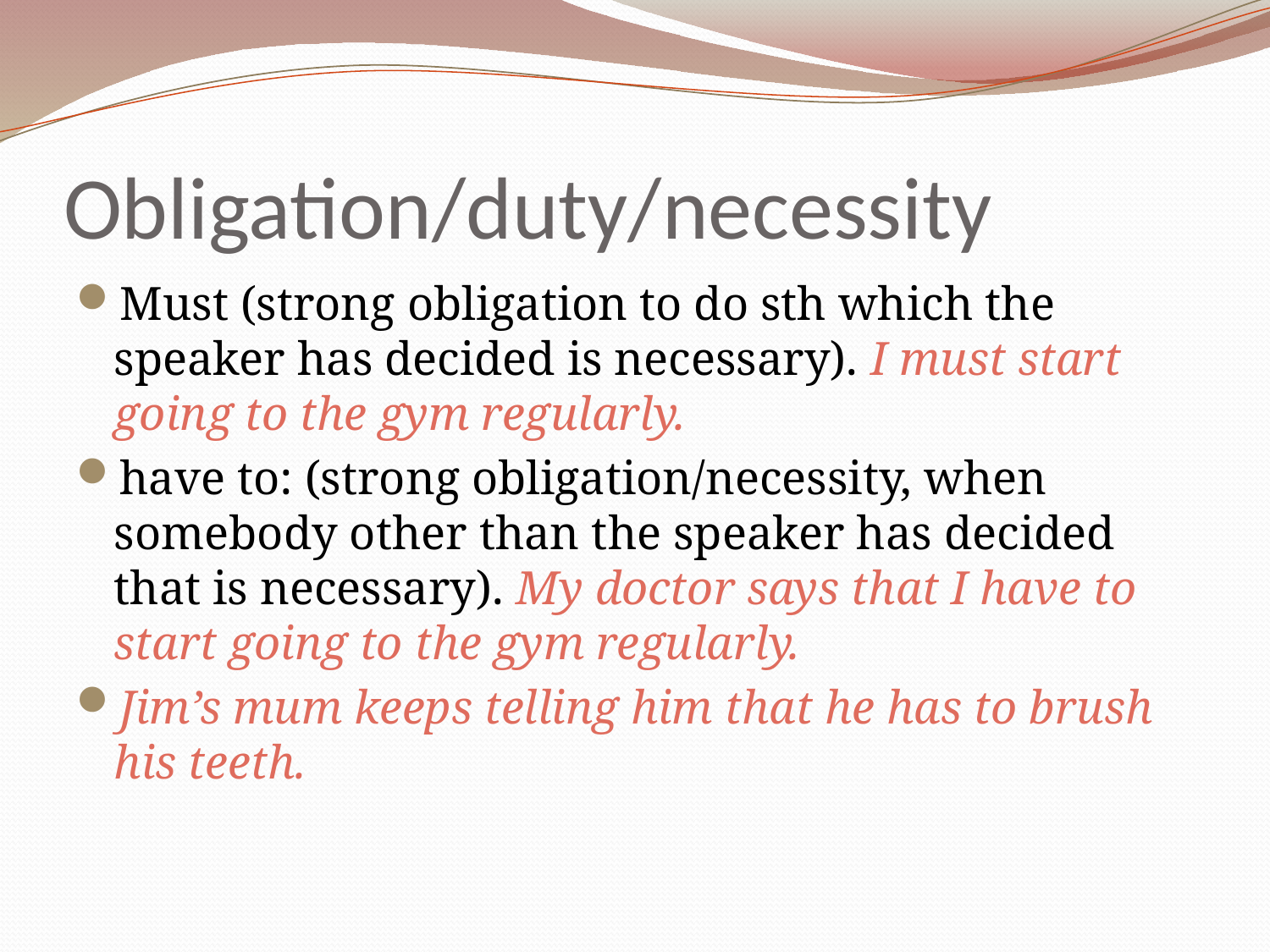

# Obligation/duty/necessity
Must (strong obligation to do sth which the speaker has decided is necessary). I must start going to the gym regularly.
have to: (strong obligation/necessity, when somebody other than the speaker has decided that is necessary). My doctor says that I have to start going to the gym regularly.
Jim’s mum keeps telling him that he has to brush his teeth.